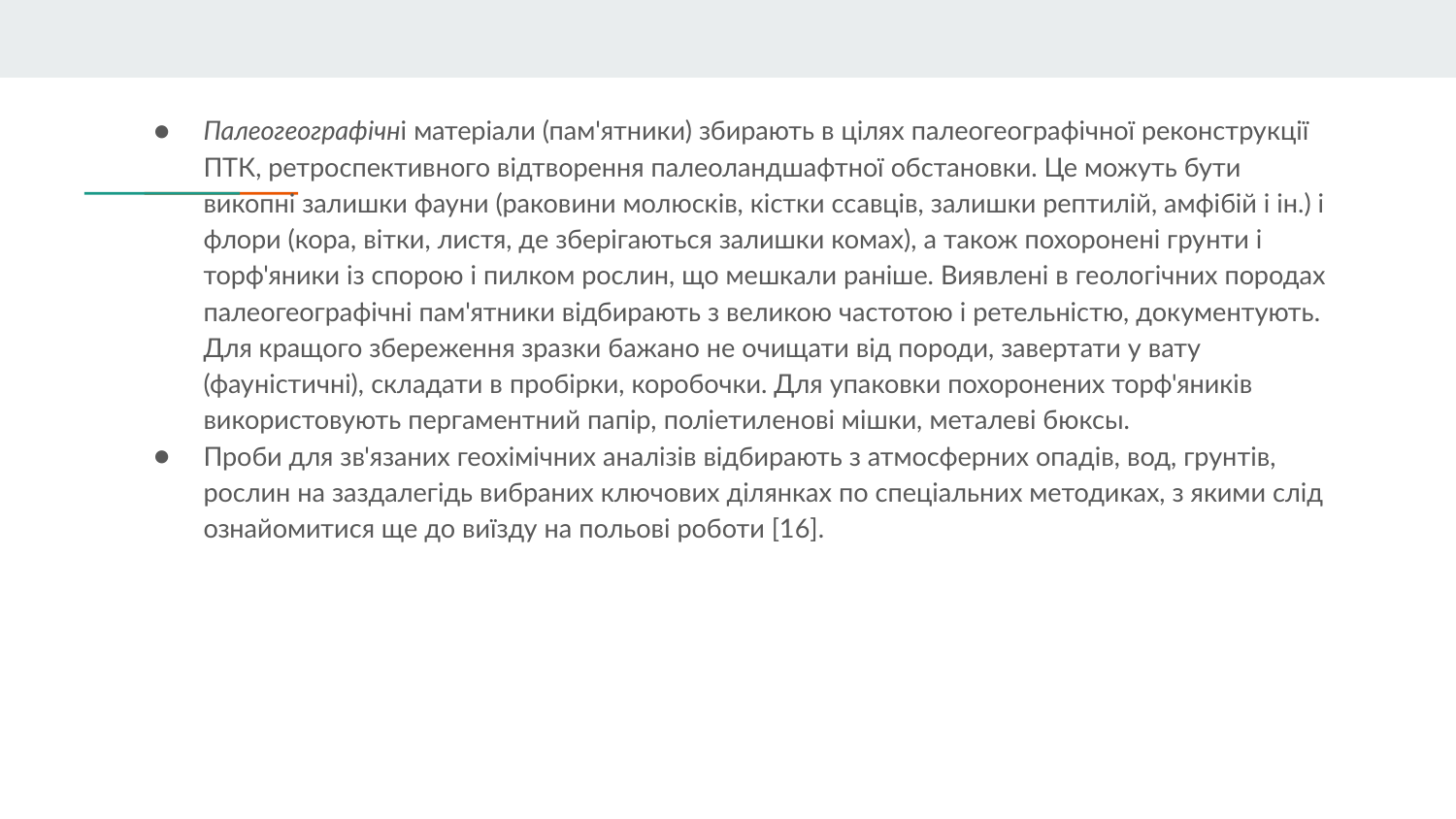

Палеогеографічні матеріали (пам'ятники) збирають в цілях палеогеографічної реконструкції ПТК, ретроспективного відтворення палеоландшафтної обстановки. Це можуть бути викопні залишки фауни (раковини молюсків, кістки ссавців, залишки рептилій, амфібій і ін.) і флори (кора, вітки, листя, де зберігаються залишки комах), а також похоронені грунти і торф'яники із спорою і пилком рослин, що мешкали раніше. Виявлені в геологічних породах палеогеографічні пам'ятники відбирають з великою частотою і ретельністю, документують. Для кращого збереження зразки бажано не очищати від породи, завертати у вату (фауністичні), складати в пробірки, коробочки. Для упаковки похоронених торф'яників використовують пергаментний папір, поліетиленові мішки, металеві бюксы.
Проби для зв'язаних геохімічних аналізів відбирають з атмосферних опадів, вод, грунтів, рослин на заздалегідь вибраних ключових ділянках по спеціальних методиках, з якими слід ознайомитися ще до виїзду на польові роботи [16].